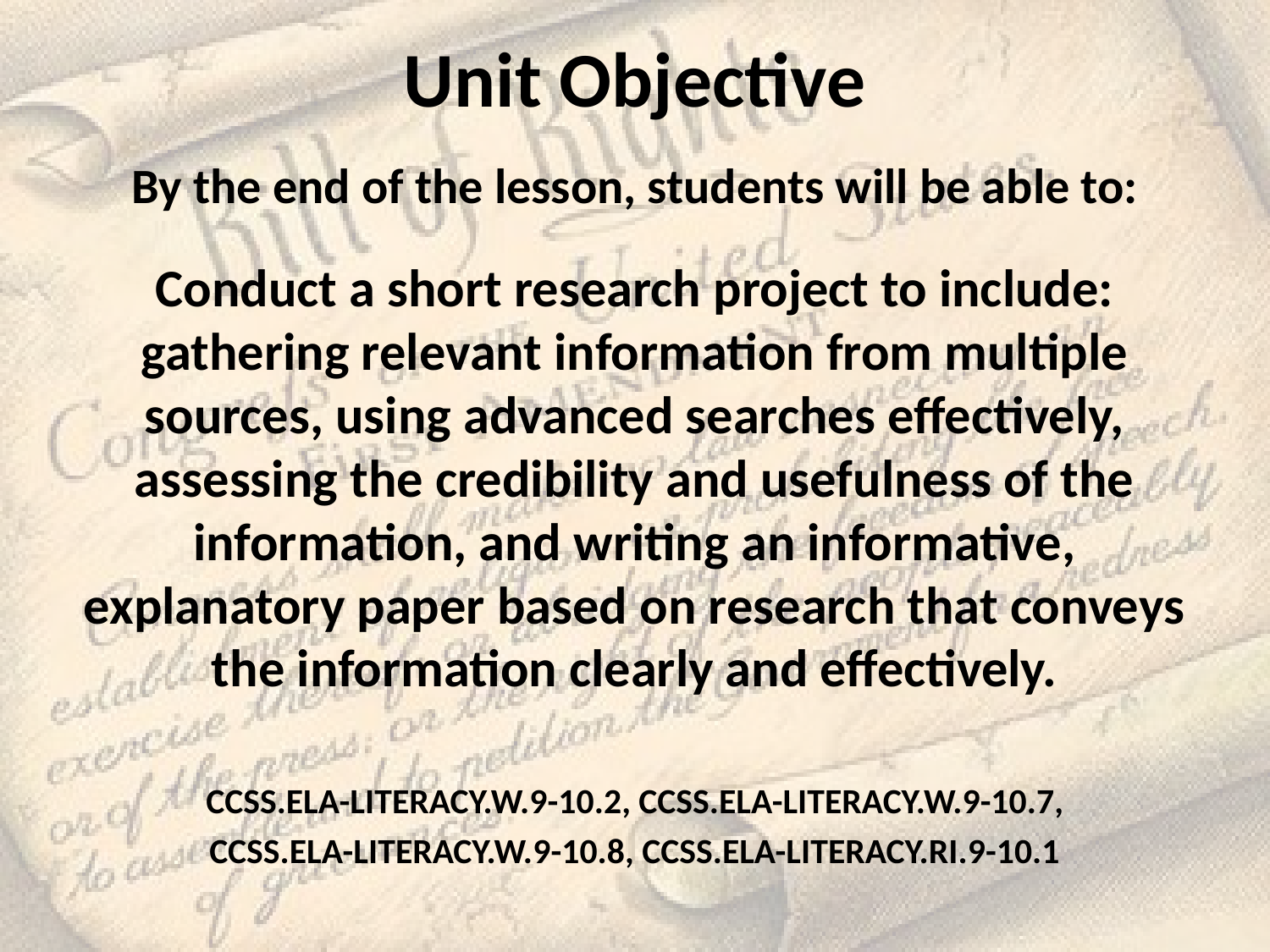

# Unit Objective
By the end of the lesson, students will be able to:

Conduct a short research project to include: gathering relevant information from multiple sources, using advanced searches effectively, assessing the credibility and usefulness of the information, and writing an informative, explanatory paper based on research that conveys the information clearly and effectively.

CCSS.ELA-LITERACY.W.9-10.2, CCSS.ELA-LITERACY.W.9-10.7,
CCSS.ELA-LITERACY.W.9-10.8, CCSS.ELA-LITERACY.RI.9-10.1